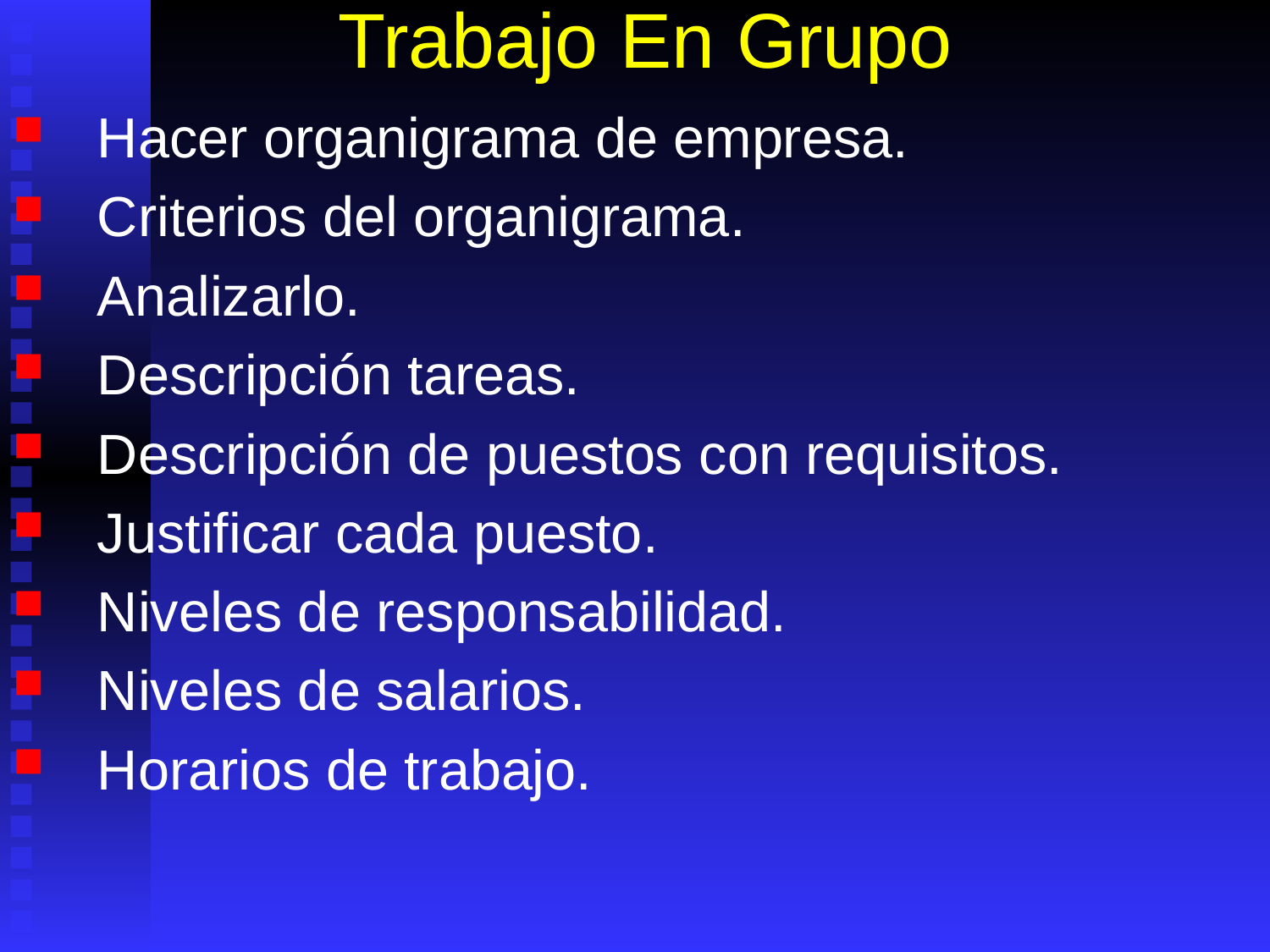

# Trabajo En Grupo
Hacer organigrama de empresa.
Criterios del organigrama.
Analizarlo.
Descripción tareas.
Descripción de puestos con requisitos.
Justificar cada puesto.
Niveles de responsabilidad.
Niveles de salarios.
Horarios de trabajo.